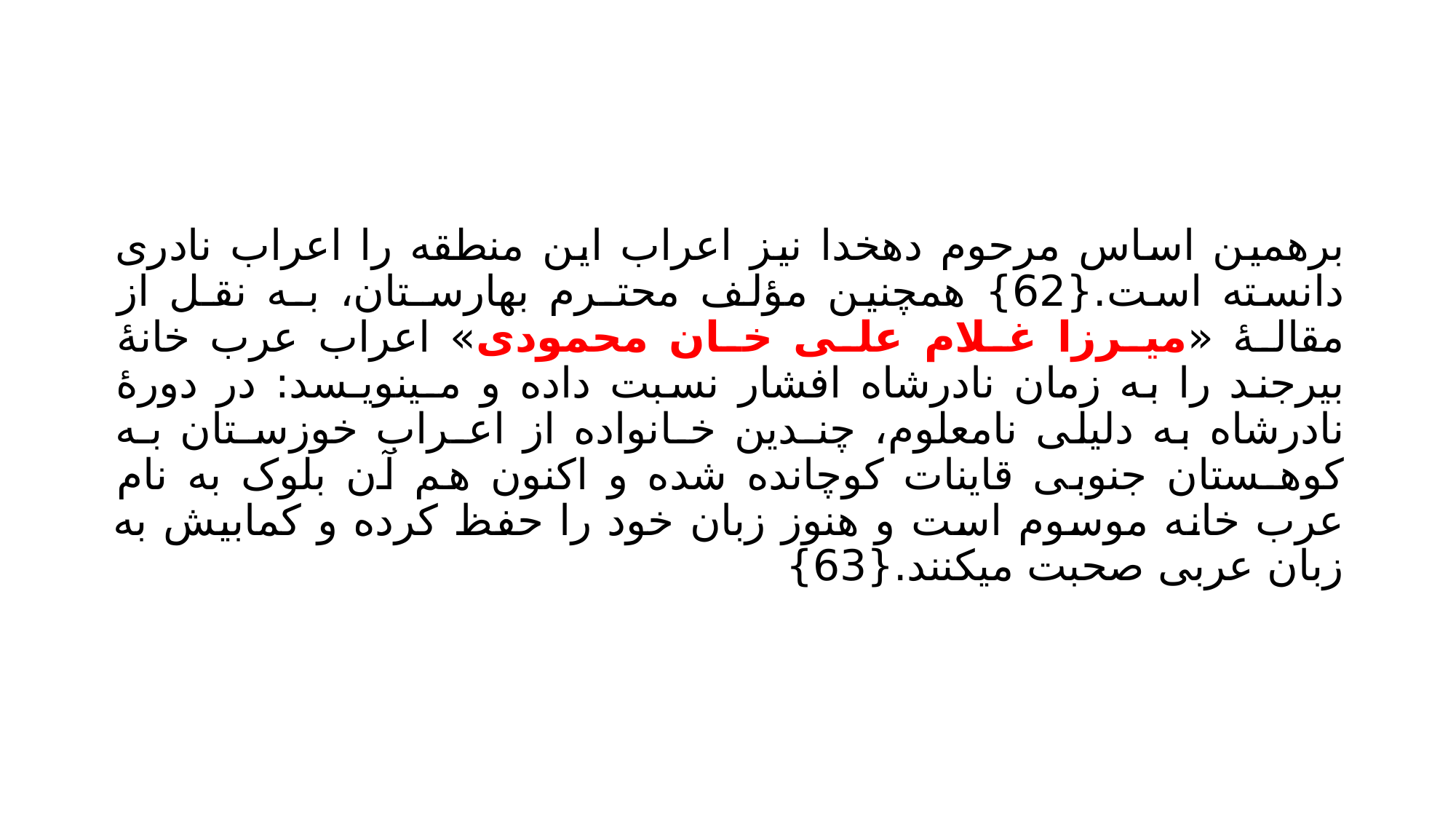

#
برهمین اساس مرحوم دهخدا نیز اعراب این منطقه را اعراب نادری دانسته است.{62} همچنین مؤلف محتـرم بهارسـتان، بـه نقـل از مقالـۀ «میـرزا غـلام علـی خـان محمودی» اعراب عرب خانۀ بیرجند را به زمان نادرشاه افشار نسبت داده و مـینویـسد: در دورۀ نادرشاه به دلیلی نامعلوم، چنـدین خـانواده از اعـراب خوزسـتان بـه کوهـستان جنوبی قاینات کوچانده شده و اکنون هم آن بلوک به نام عرب خانه موسوم است و هنوز زبان خود را حفظ کرده و کمابیش به زبان عربی صحبت میکنند.{63}